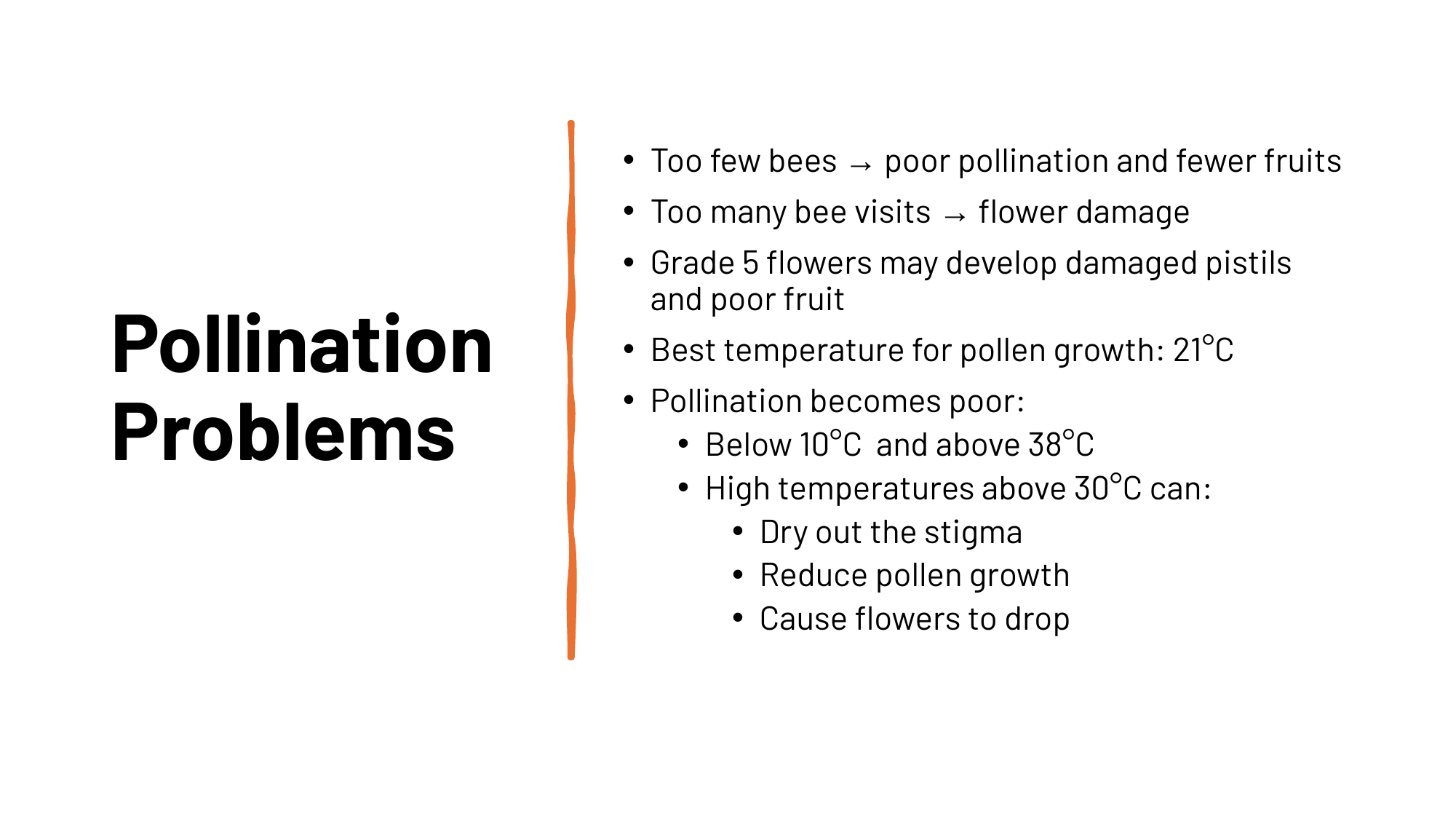

# Pollination Problems
Too few bees → poor pollination and fewer fruits
Too many bee visits → flower damage
Grade 5 flowers may develop damaged pistils and poor fruit
Best temperature for pollen growth: 21°C
Pollination becomes poor:
Below 10°C  and above 38°C
High temperatures above 30°C can:
Dry out the stigma
Reduce pollen growth
Cause flowers to drop